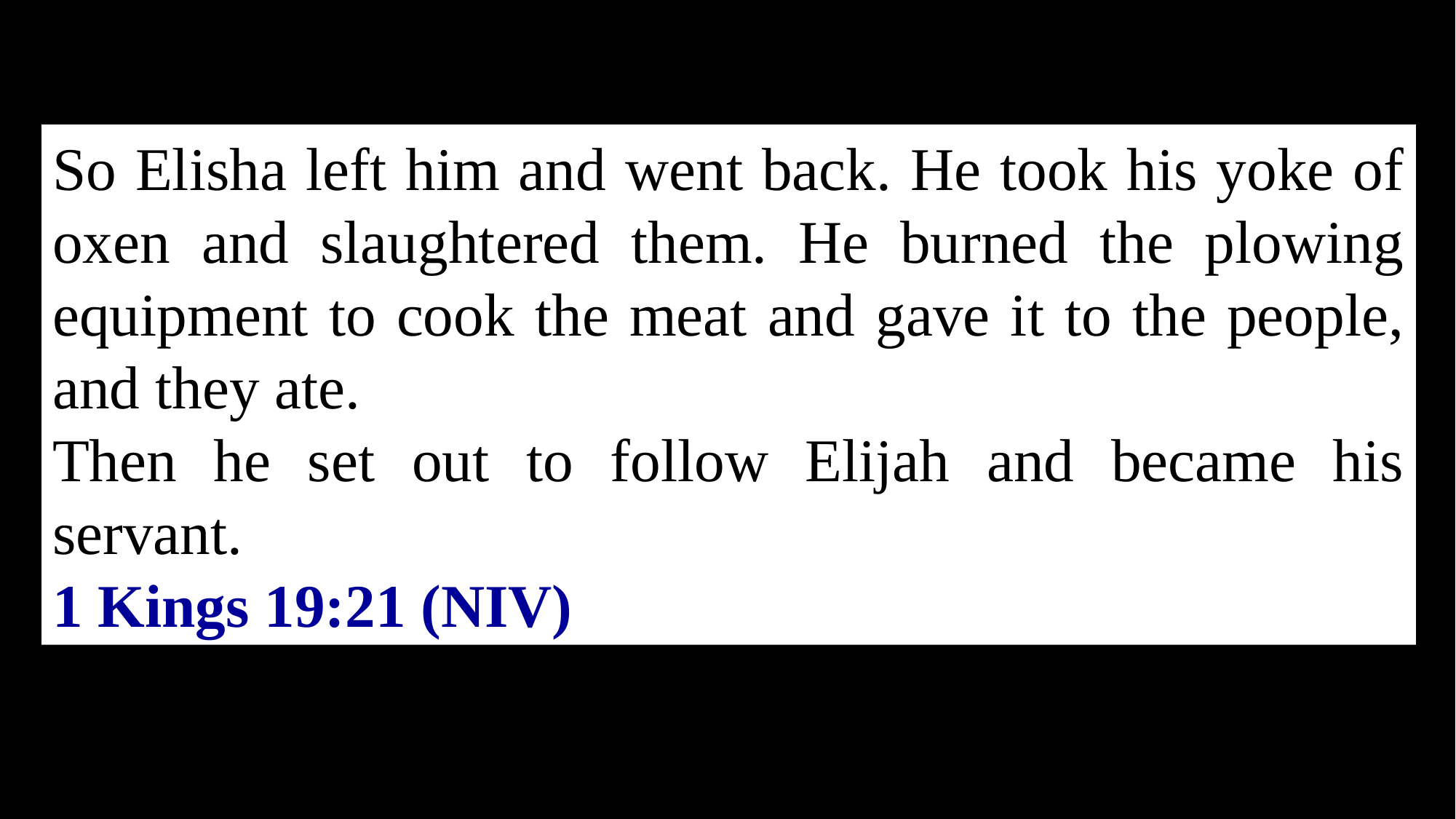

So Elisha left him and went back. He took his yoke of oxen and slaughtered them. He burned the plowing equipment to cook the meat and gave it to the people, and they ate.
Then he set out to follow Elijah and became his servant.
1 Kings 19:21 (NIV)